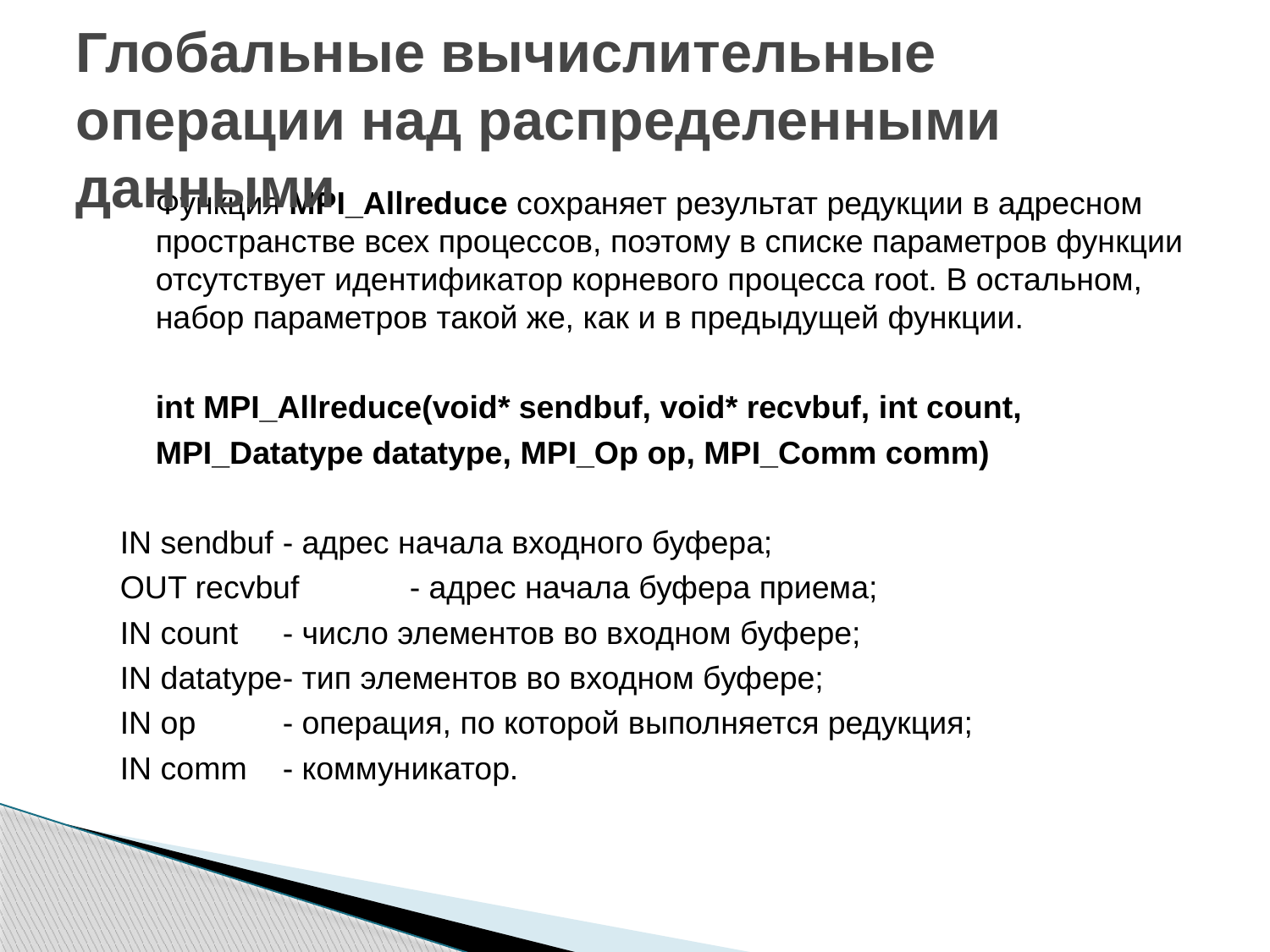

# Глобальные вычислительные операции над распределенными данными
    Функция MPI_Allreduce сохраняет результат редукции в адресном пространстве всех процессов, поэтому в списке параметров функции отсутствует идентификатор корневого процесса root. В остальном, набор параметров такой же, как и в предыдущей функции.

    int MPI_Allreduce(void* sendbuf, void* recvbuf, int count,
    MPI_Datatype datatype, MPI_Op op, MPI_Comm comm)

IN sendbuf	- адрес начала входного буфера;
OUT recvbuf	- адрес начала буфера приема;
IN count	- число элементов во входном буфере;
IN datatype	- тип элементов во входном буфере;
IN op	- операция, по которой выполняется редукция;
IN comm	- коммуникатор.